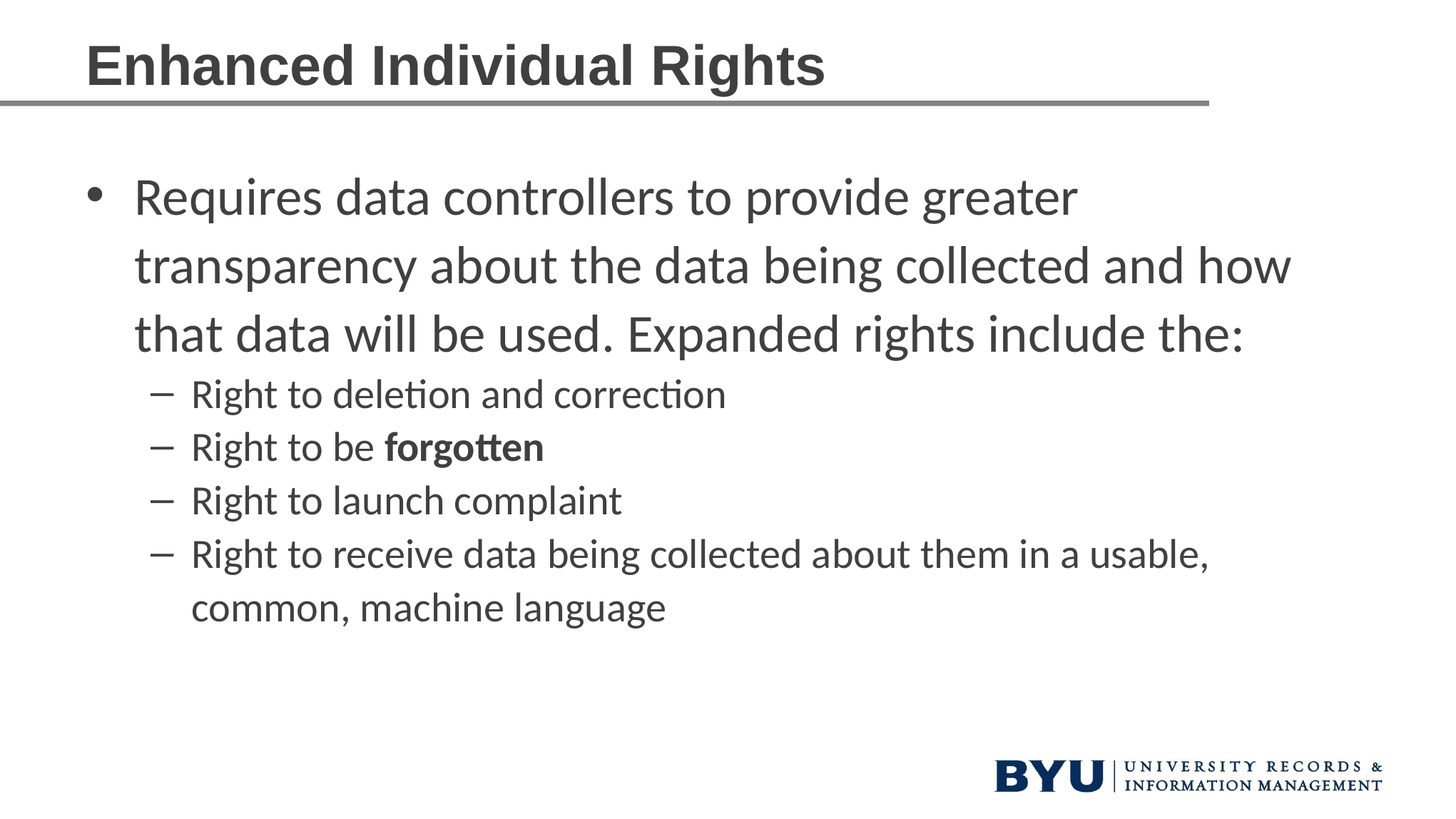

# Enhanced Individual Rights
Requires data controllers to provide greater transparency about the data being collected and how that data will be used. Expanded rights include the:
Right to deletion and correction
Right to be forgotten
Right to launch complaint
Right to receive data being collected about them in a usable, common, machine language